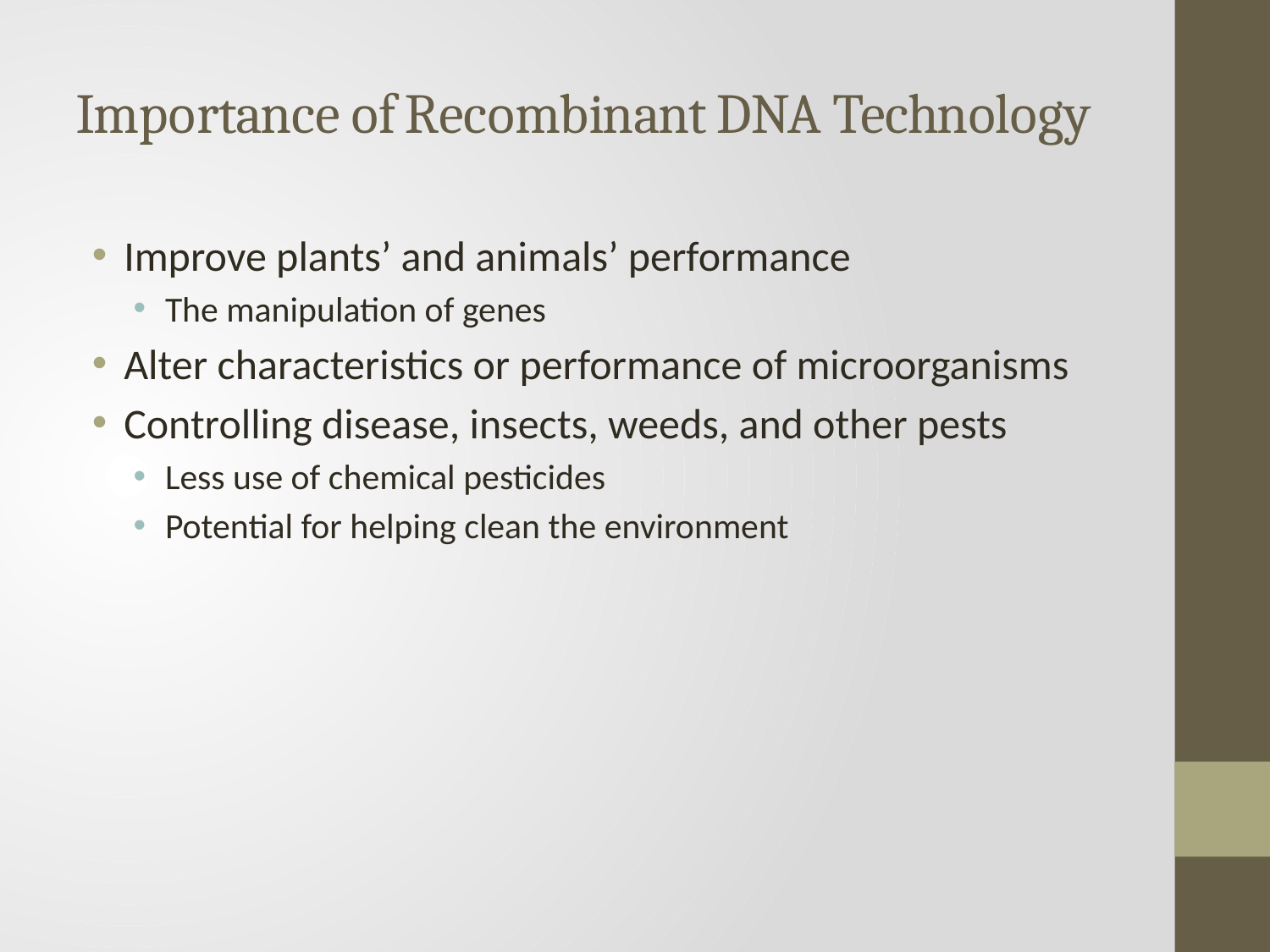

# Importance of Recombinant DNA Technology
Improve plants’ and animals’ performance
The manipulation of genes
Alter characteristics or performance of microorganisms
Controlling disease, insects, weeds, and other pests
Less use of chemical pesticides
Potential for helping clean the environment